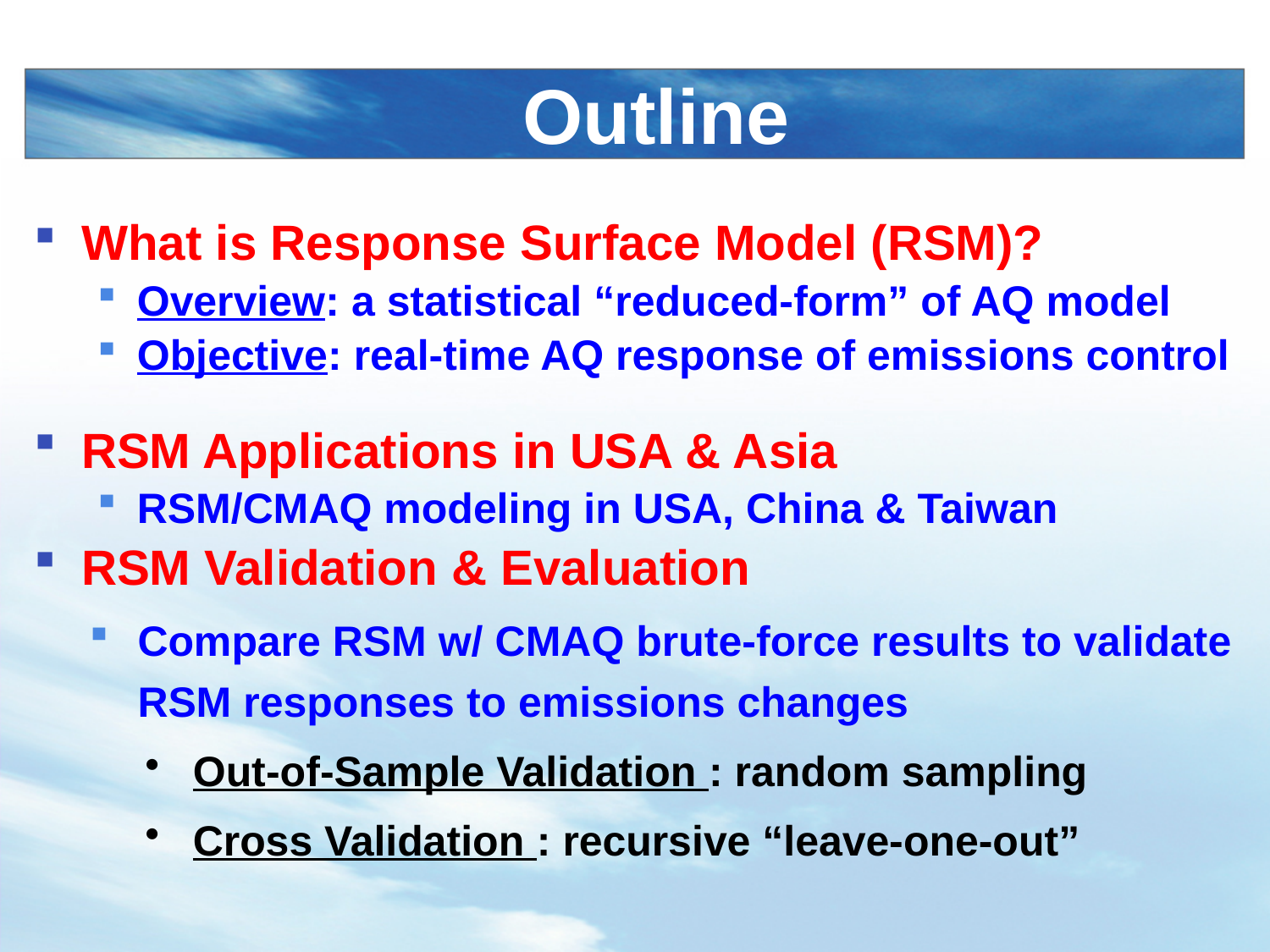

# Outline

What is Response Surface Model (RSM)?
Overview: a statistical “reduced-form” of AQ model
Objective: real-time AQ response of emissions control
RSM Applications in USA & Asia
RSM/CMAQ modeling in USA, China & Taiwan
RSM Validation & Evaluation
Compare RSM w/ CMAQ brute-force results to validate RSM responses to emissions changes
Out-of-Sample Validation : random sampling
Cross Validation : recursive “leave-one-out”